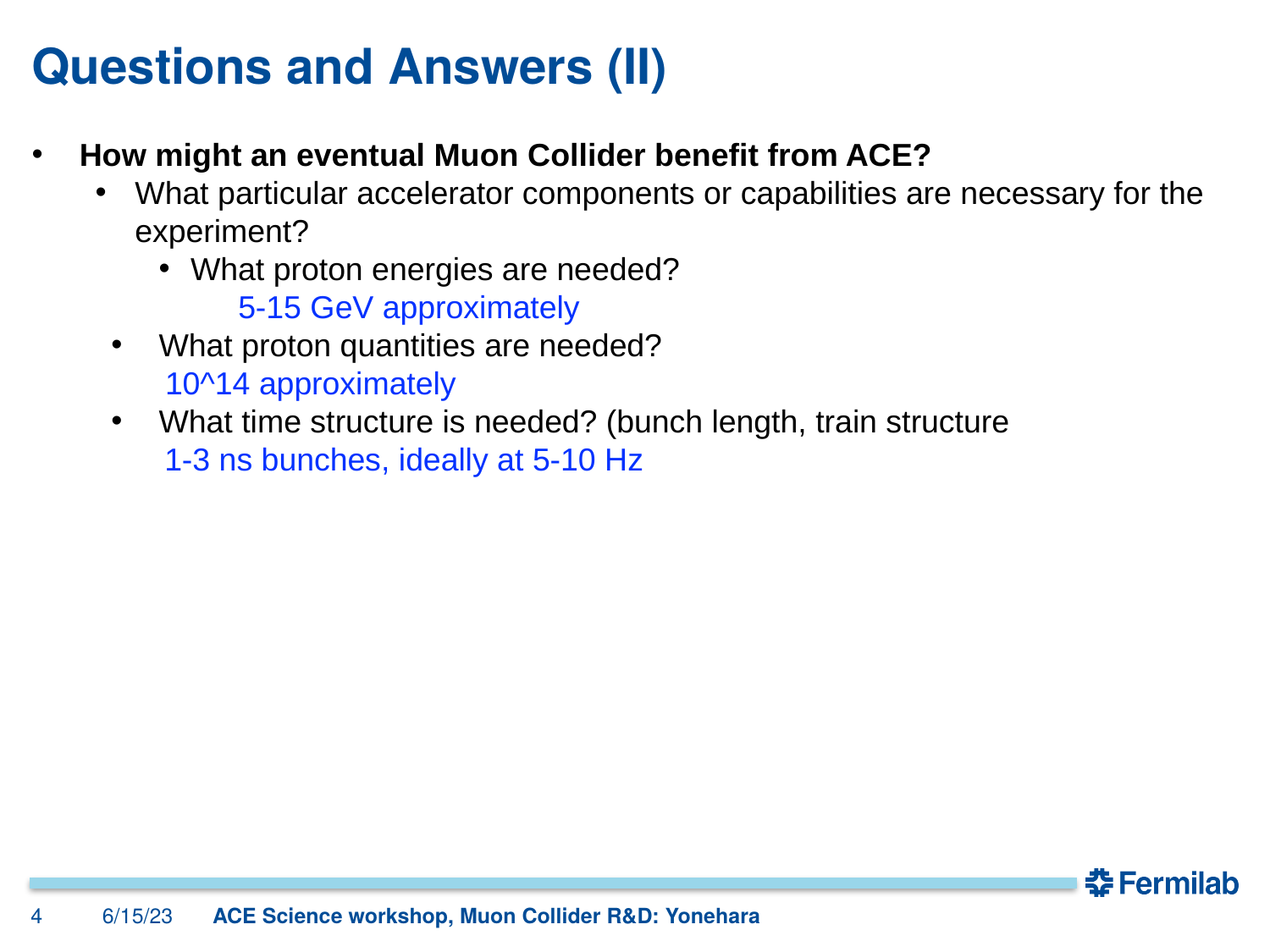

# Questions and Answers (II)
How might an eventual Muon Collider benefit from ACE?
What particular accelerator components or capabilities are necessary for the experiment?
What proton energies are needed?
	5-15 GeV approximately
What proton quantities are needed?
               10^14 approximately
What time structure is needed? (bunch length, train structure
      1-3 ns bunches, ideally at 5-10 Hz
4
6/15/23
ACE Science workshop, Muon Collider R&D: Yonehara